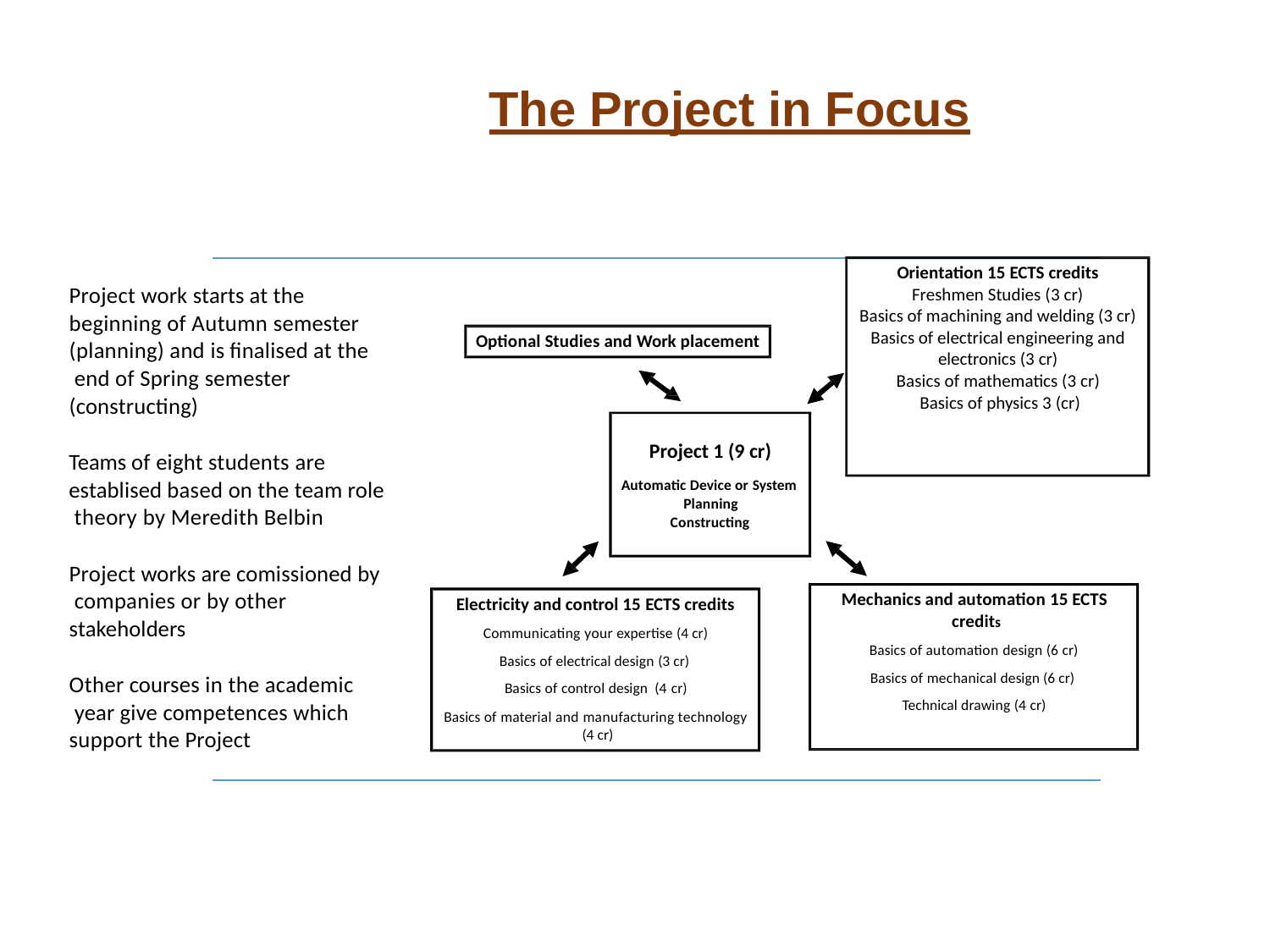

# The Project in Focus

Orientation 15 ECTS credits
Freshmen Studies (3 cr)
Basics of machining and welding (3 cr)  Basics of electrical engineering and  electronics (3 cr)
Basics of mathematics (3 cr)  Basics of physics 3 (cr)
Project work starts at the  beginning of Autumn semester  (planning) and is finalised at the  end of Spring semester  (constructing)

Optional Studies and Work placement

Project 1 (9 cr)
Automatic Device or System  Planning
Constructing
Teams of eight students are  establised based on the team role  theory by Meredith Belbin

Project works are comissioned by  companies or by other  stakeholders

Mechanics and automation 15 ECTS  credits
Basics of automation design (6 cr)
Basics of mechanical design (6 cr)  Technical drawing (4 cr)
Electricity and control 15 ECTS credits
Communicating your expertise (4 cr)
Basics of electrical design (3 cr)  Basics of control design  (4 cr)
Basics of material and manufacturing technology  (4 cr)
Other courses in the academic  year give competences which  support the Project